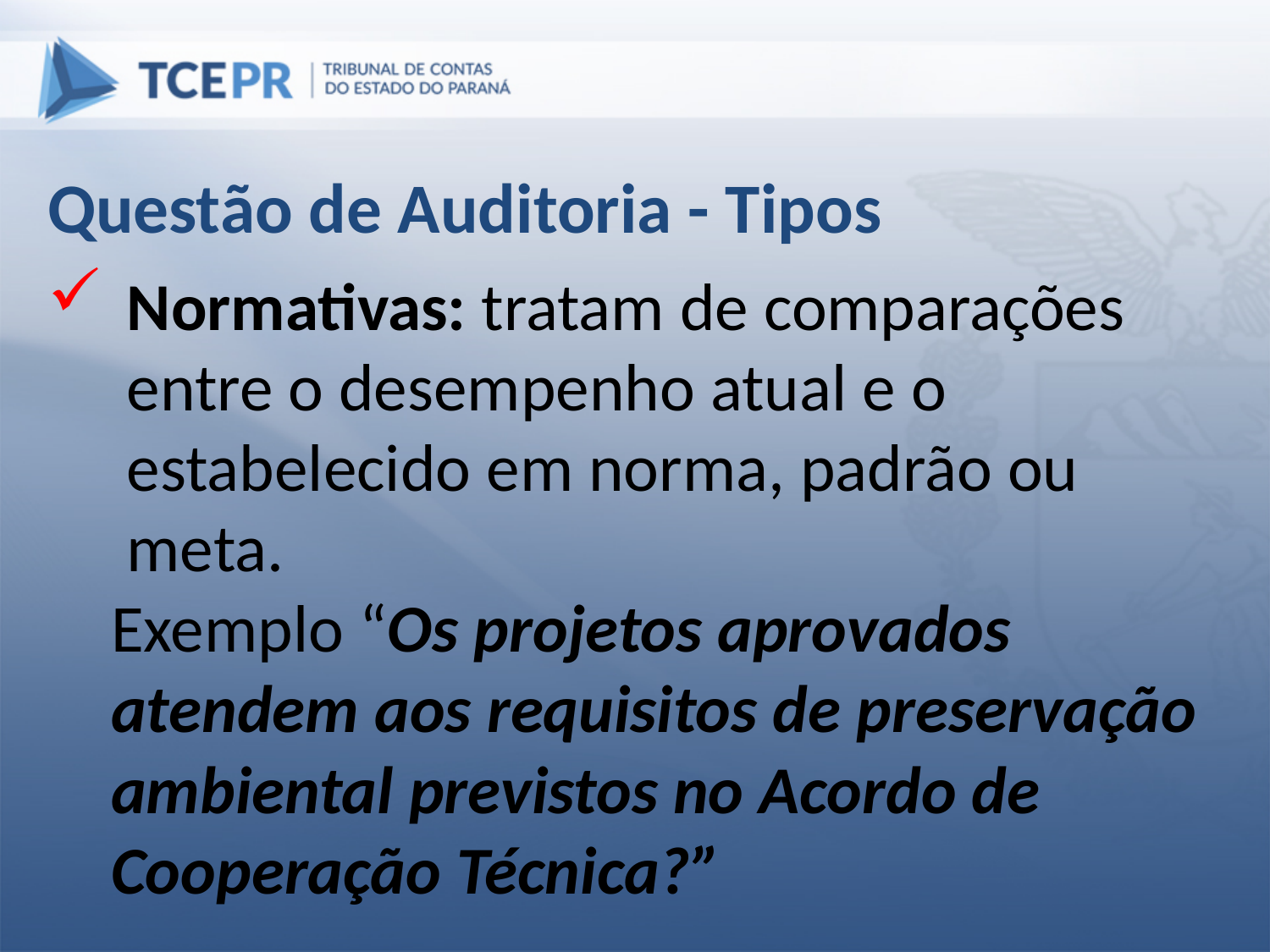

Questão de Auditoria - Tipos
Normativas: tratam de comparações entre o desempenho atual e o estabelecido em norma, padrão ou meta.
Exemplo “Os projetos aprovados atendem aos requisitos de preservação ambiental previstos no Acordo de Cooperação Técnica?”